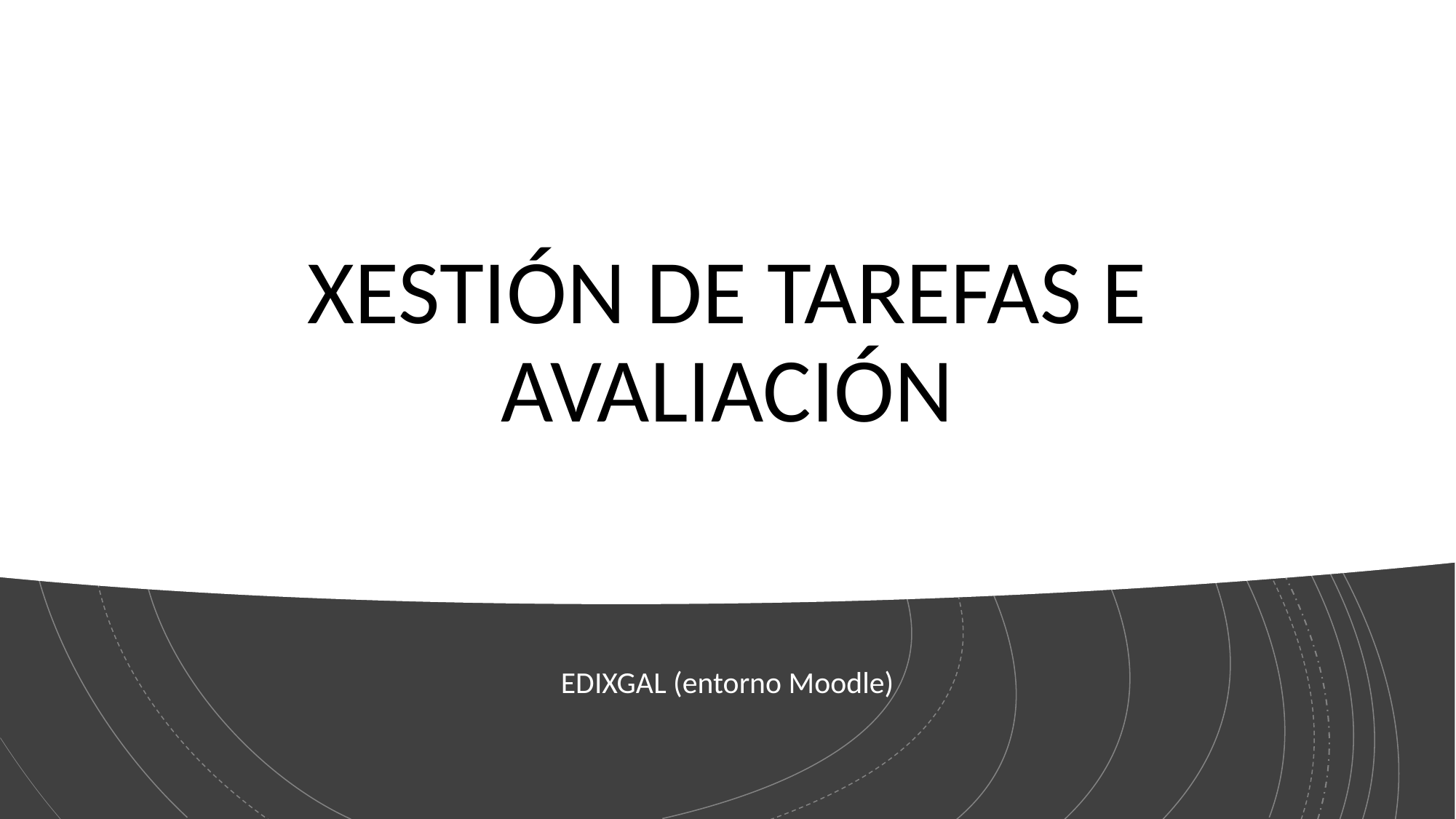

# XESTIÓN DE TAREFAS E AVALIACIÓN
EDIXGAL (entorno Moodle)